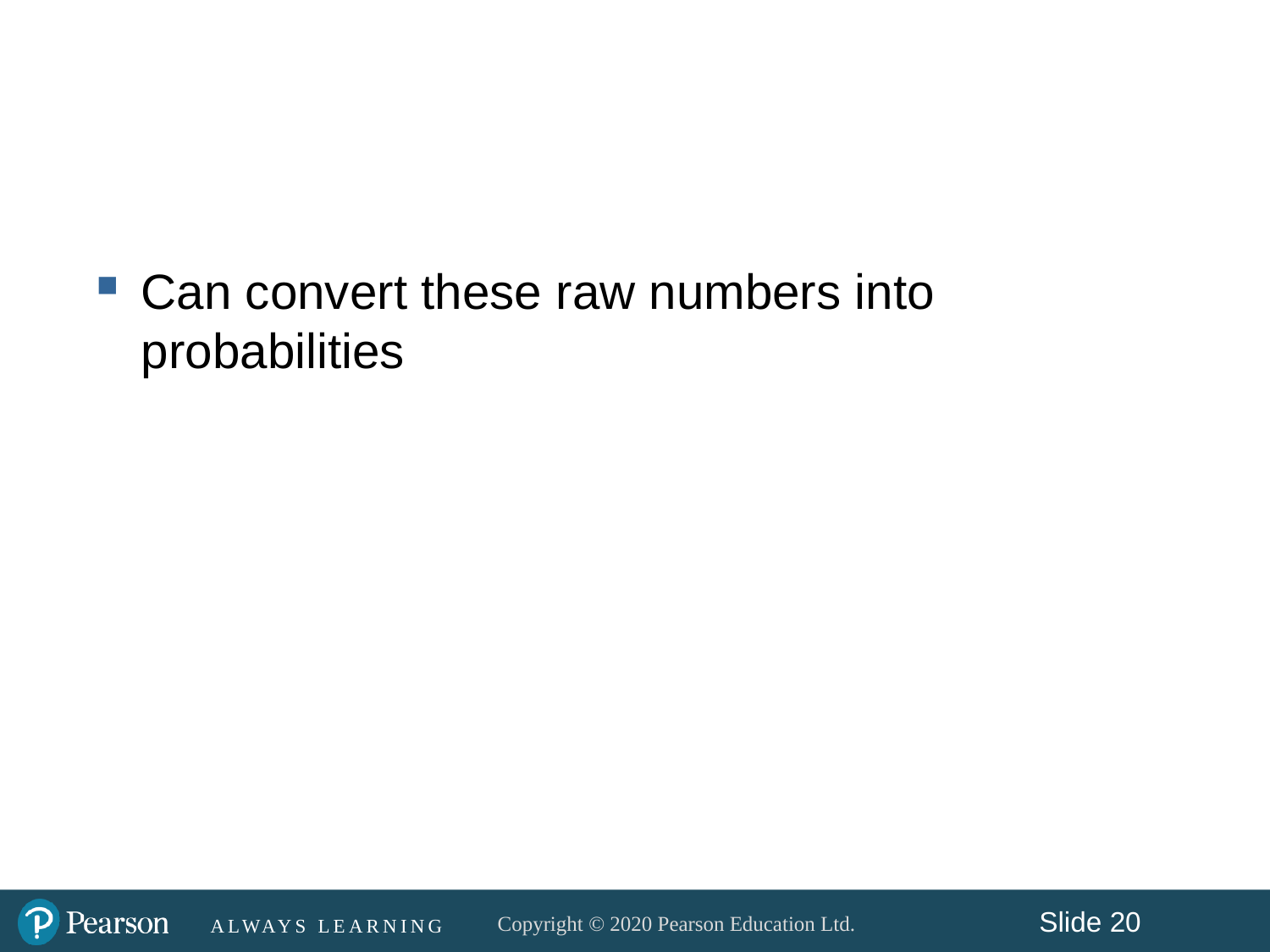

#
Can convert these raw numbers into probabilities